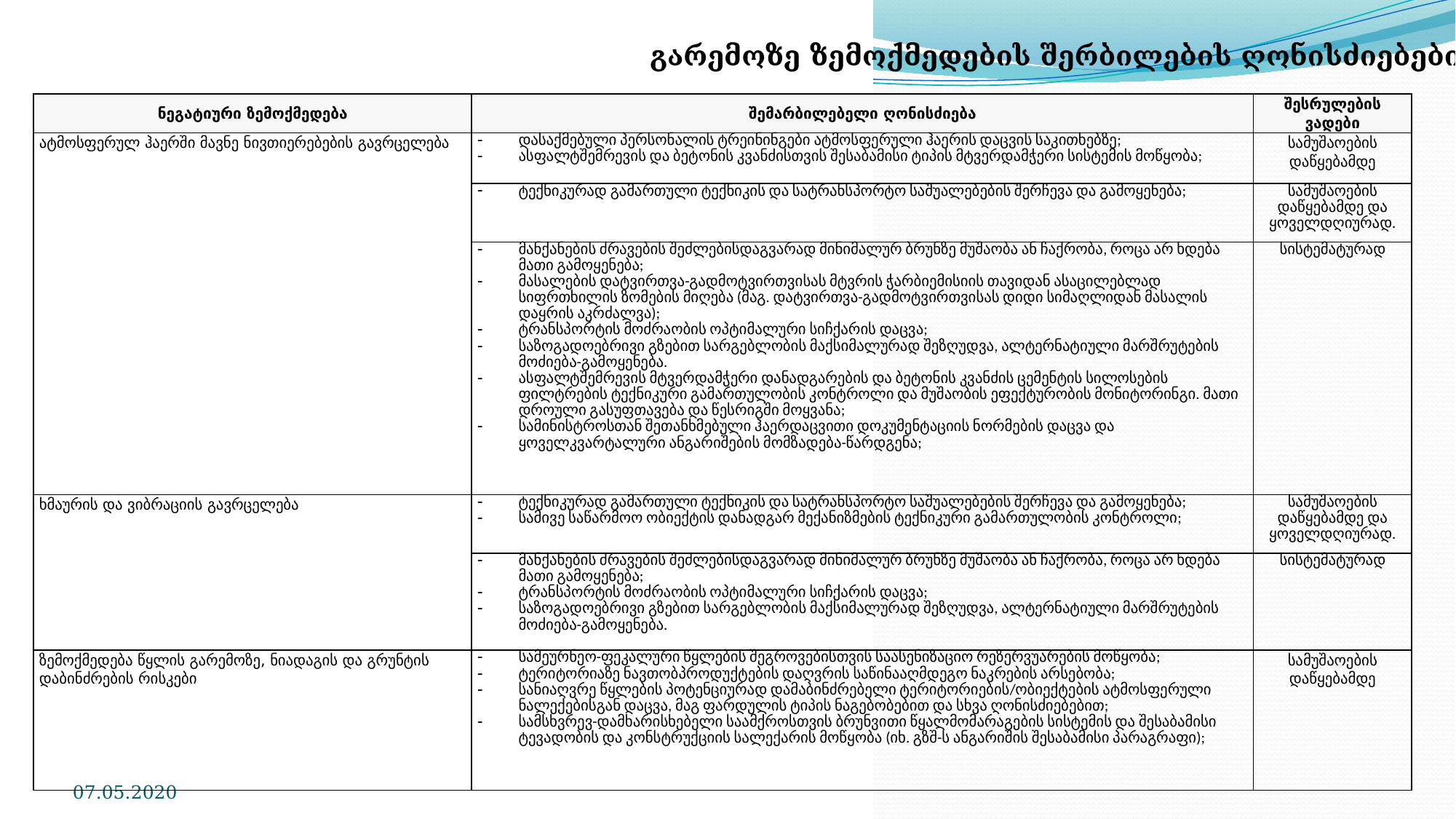

გარემოზე ზემოქმედების შერბილების ღონისძიებები
| ნეგატიური ზემოქმედება | შემარბილებელი ღონისძიება | შესრულების ვადები |
| --- | --- | --- |
| ატმოსფერულ ჰაერში მავნე ნივთიერებების გავრცელება | დასაქმებული პერსონალის ტრეინინგები ატმოსფერული ჰაერის დაცვის საკითხებზე; ასფალტშემრევის და ბეტონის კვანძისთვის შესაბამისი ტიპის მტვერდამჭერი სისტემის მოწყობა; | სამუშაოების დაწყებამდე |
|  | ტექნიკურად გამართული ტექნიკის და სატრანსპორტო საშუალებების შერჩევა და გამოყენება; | სამუშაოების დაწყებამდე და ყოველდღიურად. |
|  | მანქანების ძრავების შეძლებისდაგვარად მინიმალურ ბრუნზე მუშაობა ან ჩაქრობა, როცა არ ხდება მათი გამოყენება; მასალების დატვირთვა-გადმოტვირთვისას მტვრის ჭარბიემისიის თავიდან ასაცილებლად სიფრთხილის ზომების მიღება (მაგ. დატვირთვა-გადმოტვირთვისას დიდი სიმაღლიდან მასალის დაყრის აკრძალვა); ტრანსპორტის მოძრაობის ოპტიმალური სიჩქარის დაცვა; საზოგადოებრივი გზებით სარგებლობის მაქსიმალურად შეზღუდვა, ალტერნატიული მარშრუტების მოძიება-გამოყენება. ასფალტშემრევის მტვერდამჭერი დანადგარების და ბეტონის კვანძის ცემენტის სილოსების ფილტრების ტექნიკური გამართულობის კონტროლი და მუშაობის ეფექტურობის მონიტორინგი. მათი დროული გასუფთავება და წესრიგში მოყვანა; სამინისტროსთან შეთანხმებული ჰაერდაცვითი დოკუმენტაციის ნორმების დაცვა და ყოველკვარტალური ანგარიშების მომზადება-წარდგენა; | სისტემატურად |
| ხმაურის და ვიბრაციის გავრცელება | ტექნიკურად გამართული ტექნიკის და სატრანსპორტო საშუალებების შერჩევა და გამოყენება; სამივე საწარმოო ობიექტის დანადგარ მექანიზმების ტექნიკური გამართულობის კონტროლი; | სამუშაოების დაწყებამდე და ყოველდღიურად. |
|  | მანქანების ძრავების შეძლებისდაგვარად მინიმალურ ბრუნზე მუშაობა ან ჩაქრობა, როცა არ ხდება მათი გამოყენება; ტრანსპორტის მოძრაობის ოპტიმალური სიჩქარის დაცვა; საზოგადოებრივი გზებით სარგებლობის მაქსიმალურად შეზღუდვა, ალტერნატიული მარშრუტების მოძიება-გამოყენება. | სისტემატურად |
| ზემოქმედება წყლის გარემოზე, ნიადაგის და გრუნტის დაბინძრების რისკები | სამეურნეო-ფეკალური წყლების შეგროვებისთვის საასენიზაციო რეზერვუარების მოწყობა; ტერიტორიაზე ნავთობპროდუქტების დაღვრის საწინააღმდეგო ნაკრების არსებობა; სანიაღვრე წყლების პოტენციურად დამაბინძრებელი ტერიტორიების/ობიექტების ატმოსფერული ნალექებისგან დაცვა, მაგ ფარდულის ტიპის ნაგებობებით და სხვა ღონისძიებებით; სამსხვრევ-დამხარისხებელი საამქროსთვის ბრუნვითი წყალმომარაგების სისტემის და შესაბამისი ტევადობის და კონსტრუქციის სალექარის მოწყობა (იხ. გზშ-ს ანგარიშის შესაბამისი პარაგრაფი); | სამუშაოების დაწყებამდე |
07.05.2020